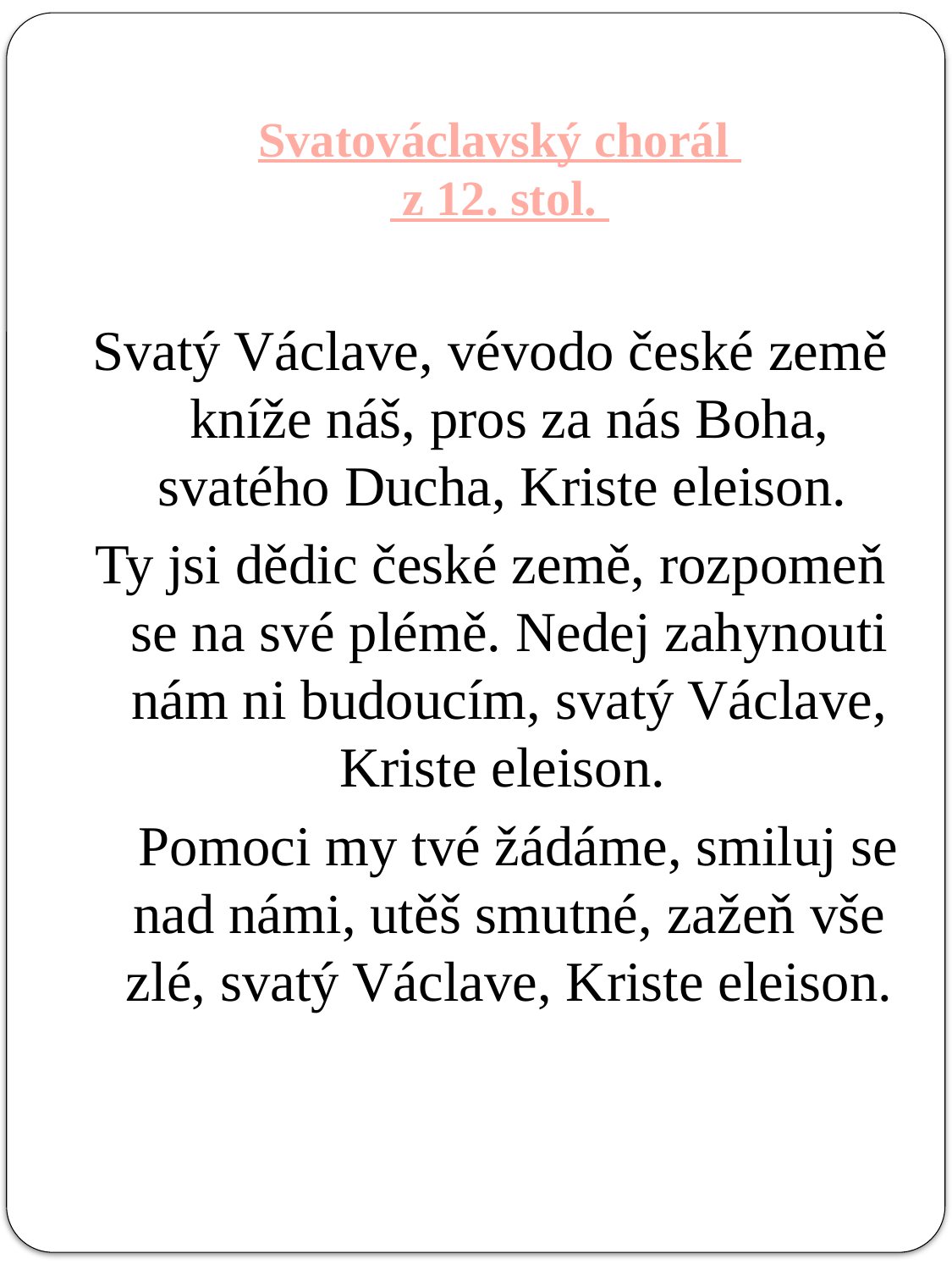

# Svatováclavský chorál z 12. stol.
Svatý Václave, vévodo české země kníže náš, pros za nás Boha, svatého Ducha, Kriste eleison.
Ty jsi dědic české země, rozpomeň se na své plémě. Nedej zahynouti nám ni budoucím, svatý Václave, Kriste eleison.
    Pomoci my tvé žádáme, smiluj se nad námi, utěš smutné, zažeň vše zlé, svatý Václave, Kriste eleison.